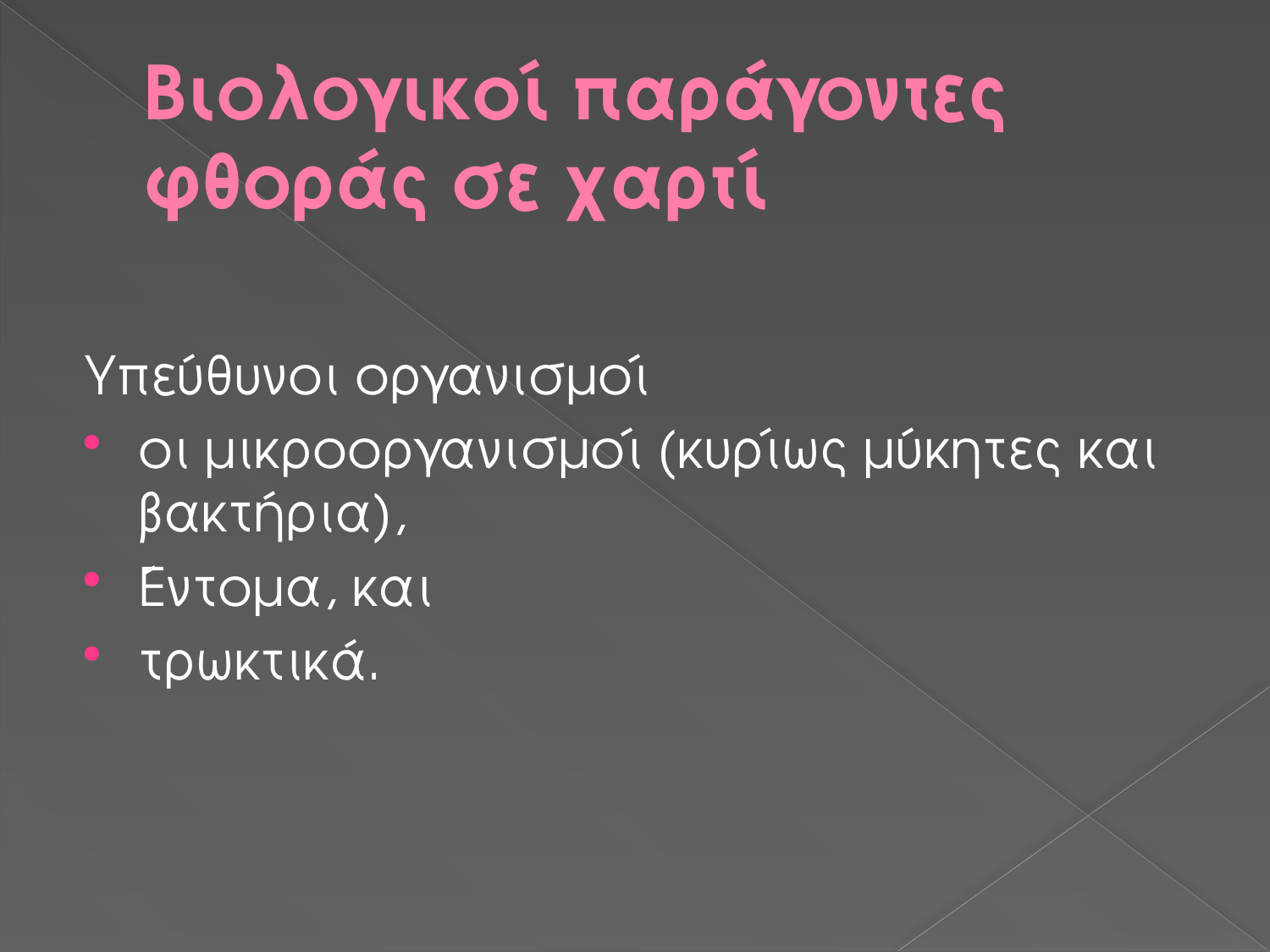

# Βιολογικοί παράγοντες φθοράς σε χαρτί

Υπεύθυνοι οργανισμοί
οι μικροοργανισμοί (κυρίως μύκητες και βακτήρια),
Έντομα, και
τρωκτικά.